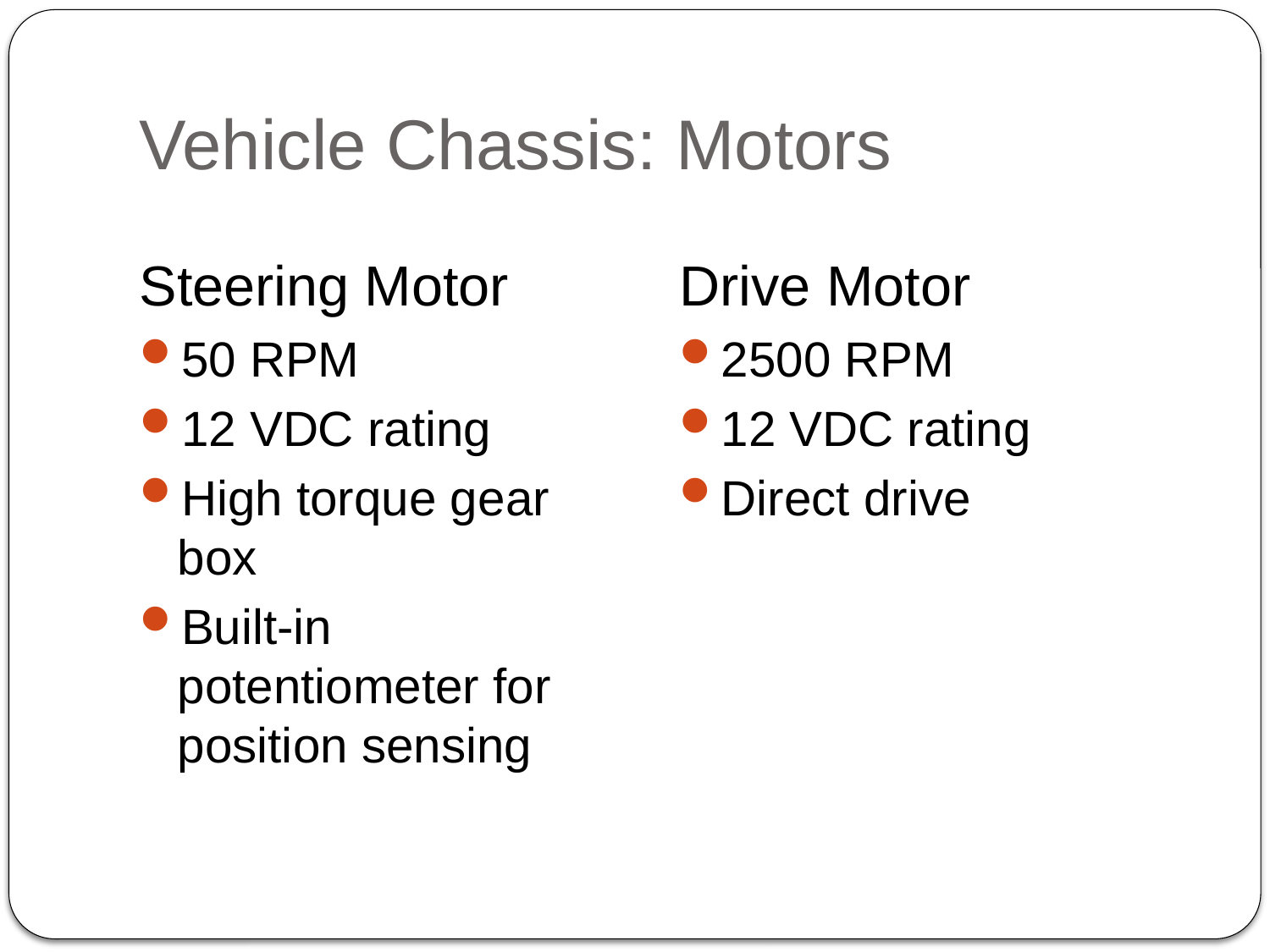

# Vehicle Chassis: Motors
Steering Motor
50 RPM
12 VDC rating
High torque gear box
Built-in potentiometer for position sensing
Drive Motor
2500 RPM
12 VDC rating
Direct drive